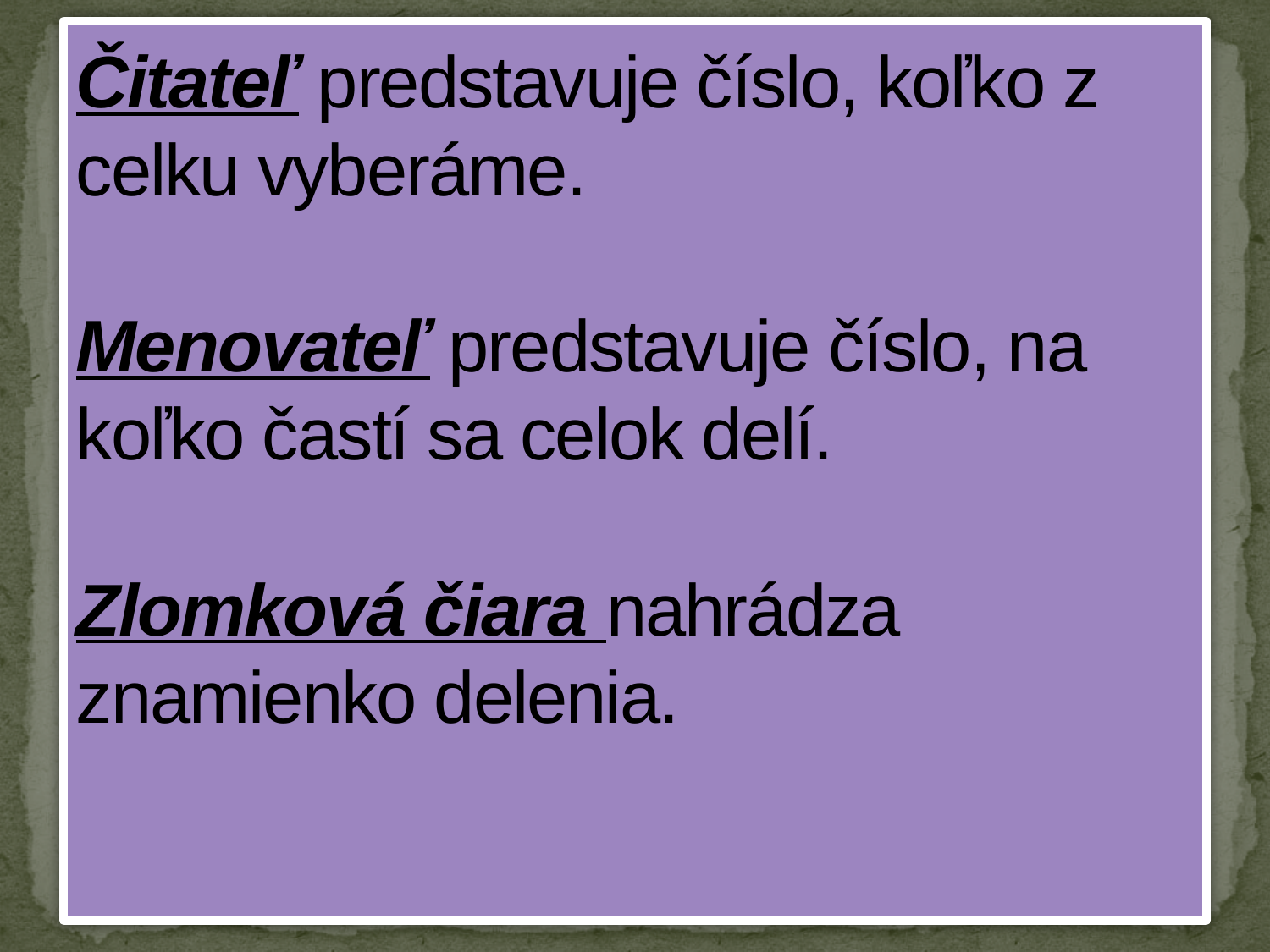

# Čitateľ predstavuje číslo, koľko z celku vyberáme. Menovateľ predstavuje číslo, na koľko častí sa celok delí. Zlomková čiara nahrádza znamienko delenia.